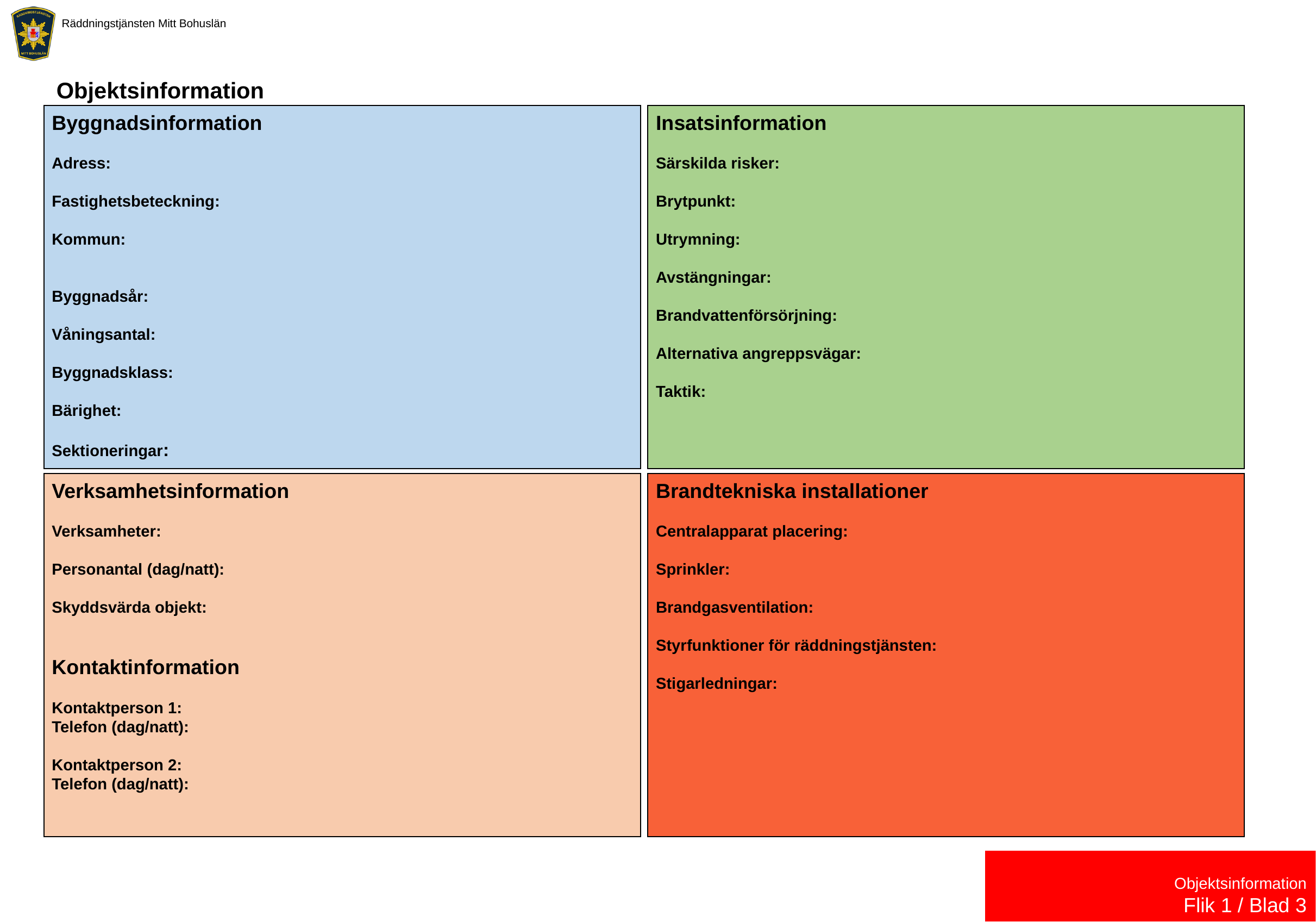

Objektsinformation

Byggnadsinformation

Adress:

Fastighetsbeteckning:

Kommun:

Byggnadsår:

Våningsantal:

Byggnadsklass:

Bärighet:

Sektioneringar:

Insatsinformation

Särskilda risker:

Brytpunkt:

Utrymning:

Avstängningar:

Brandvattenförsörjning:

Alternativa angreppsvägar:

Taktik:

Verksamhetsinformation

Verksamheter:

Personantal (dag/natt):

Skyddsvärda objekt:

Kontaktinformation

Kontaktperson 1:
Telefon (dag/natt):

Kontaktperson 2:
Telefon (dag/natt):

Brandtekniska installationer

Centralapparat placering:

Sprinkler:

Brandgasventilation:

Styrfunktioner för räddningstjänsten:

Stigarledningar:
Objektsinformation
Flik 1 / Blad 3